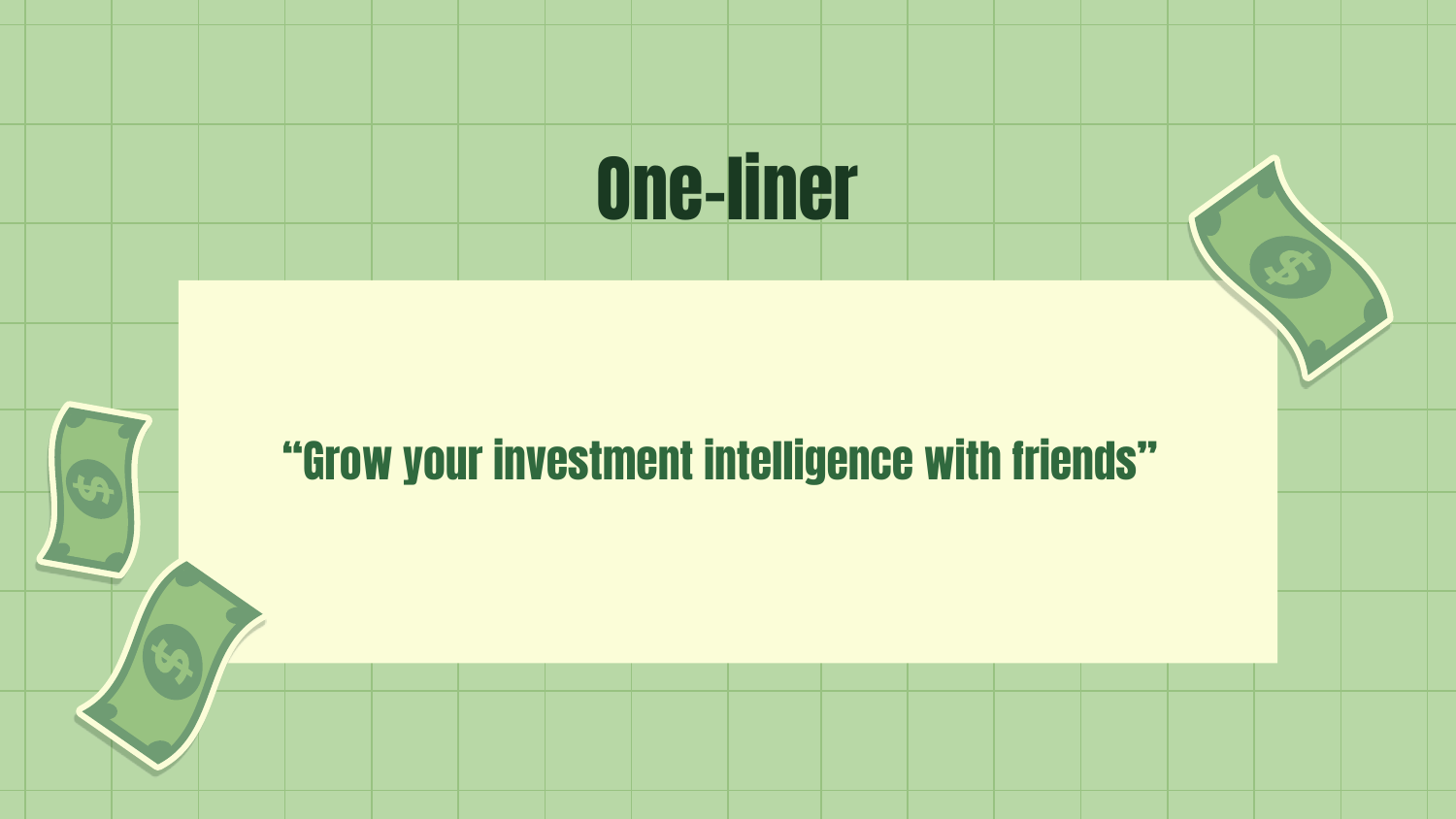

# One-liner

“Grow your investment intelligence with friends”